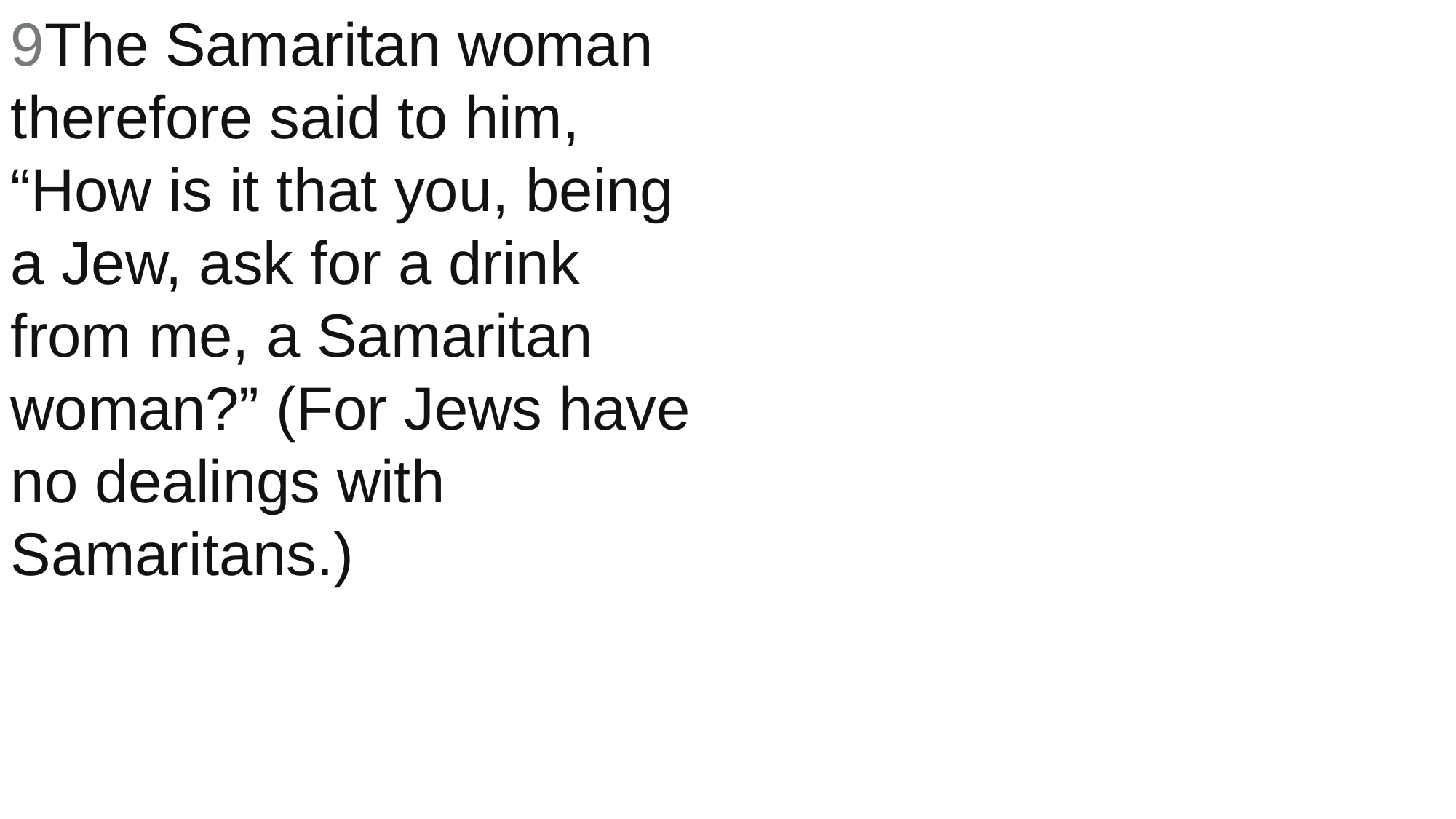

9The Samaritan woman therefore said to him, “How is it that you, being a Jew, ask for a drink from me, a Samaritan woman?” (For Jews have no dealings with Samaritans.)